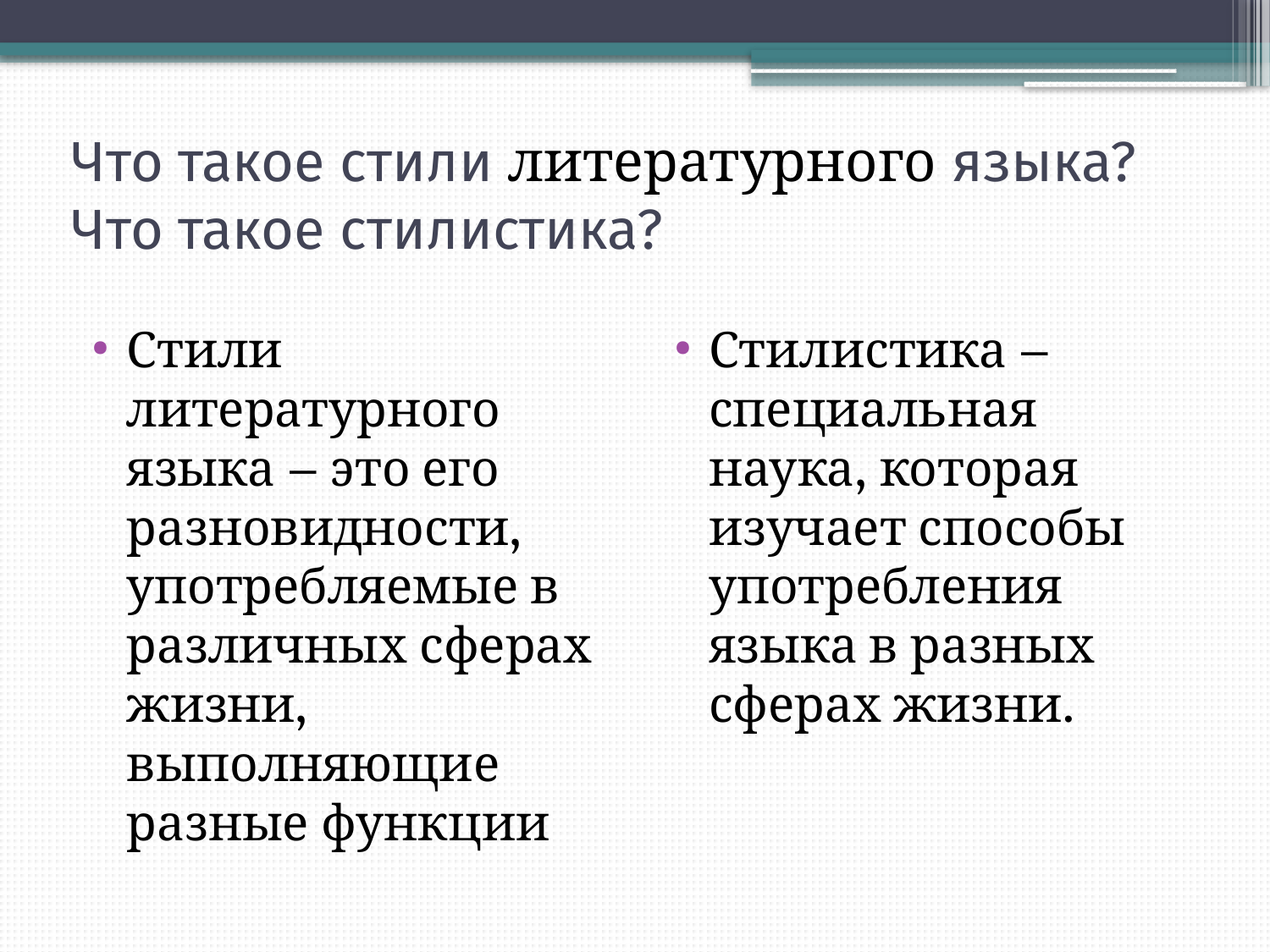

# Что такое стили литературного языка? Что такое стилистика?
Стили литературного языка – это его разновидности, употребляемые в различных сферах жизни, выполняющие разные функции
Стилистика – специальная наука, которая изучает способы употребления языка в разных сферах жизни.